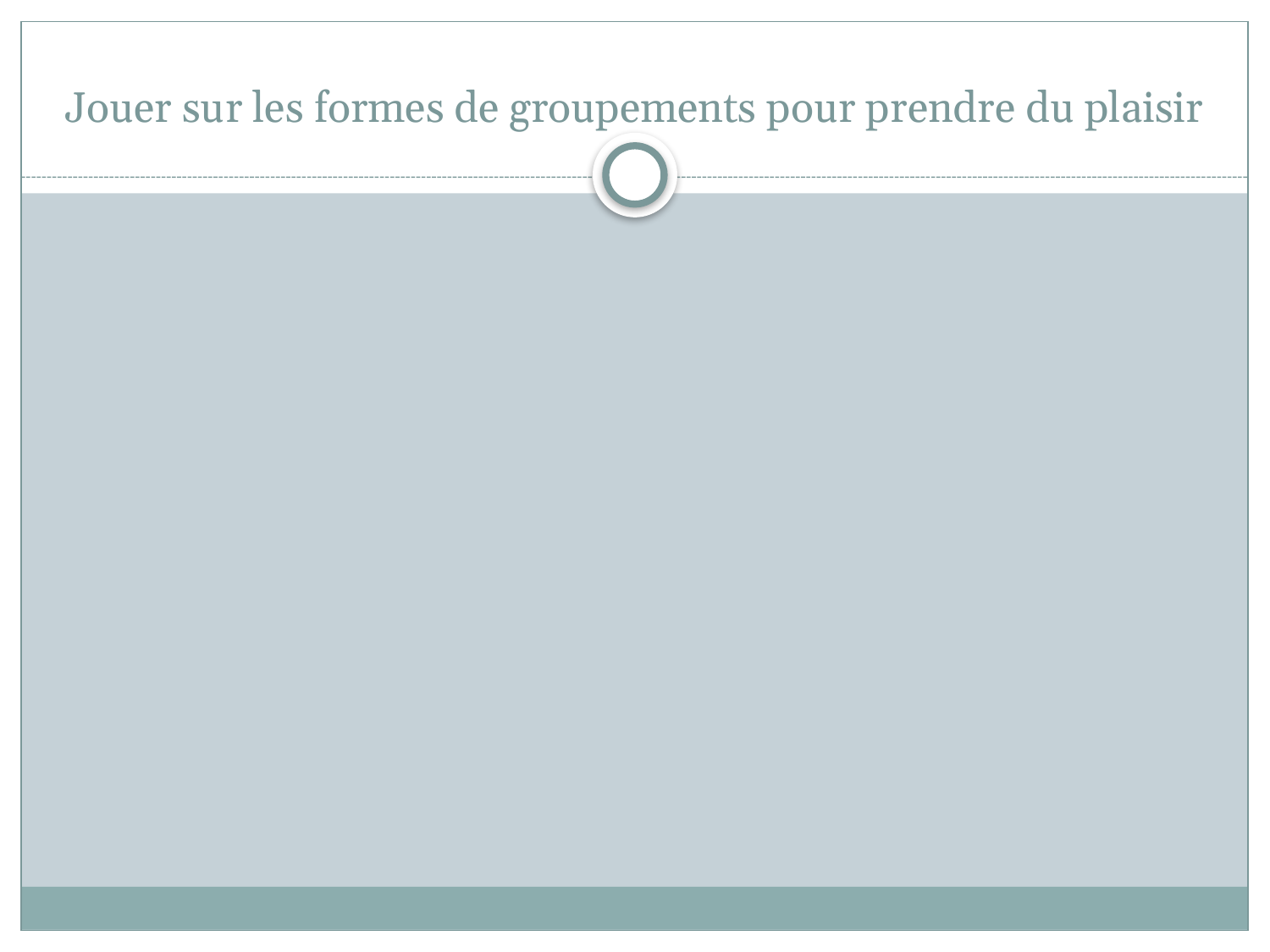

# Jouer sur les formes de groupements pour prendre du plaisir